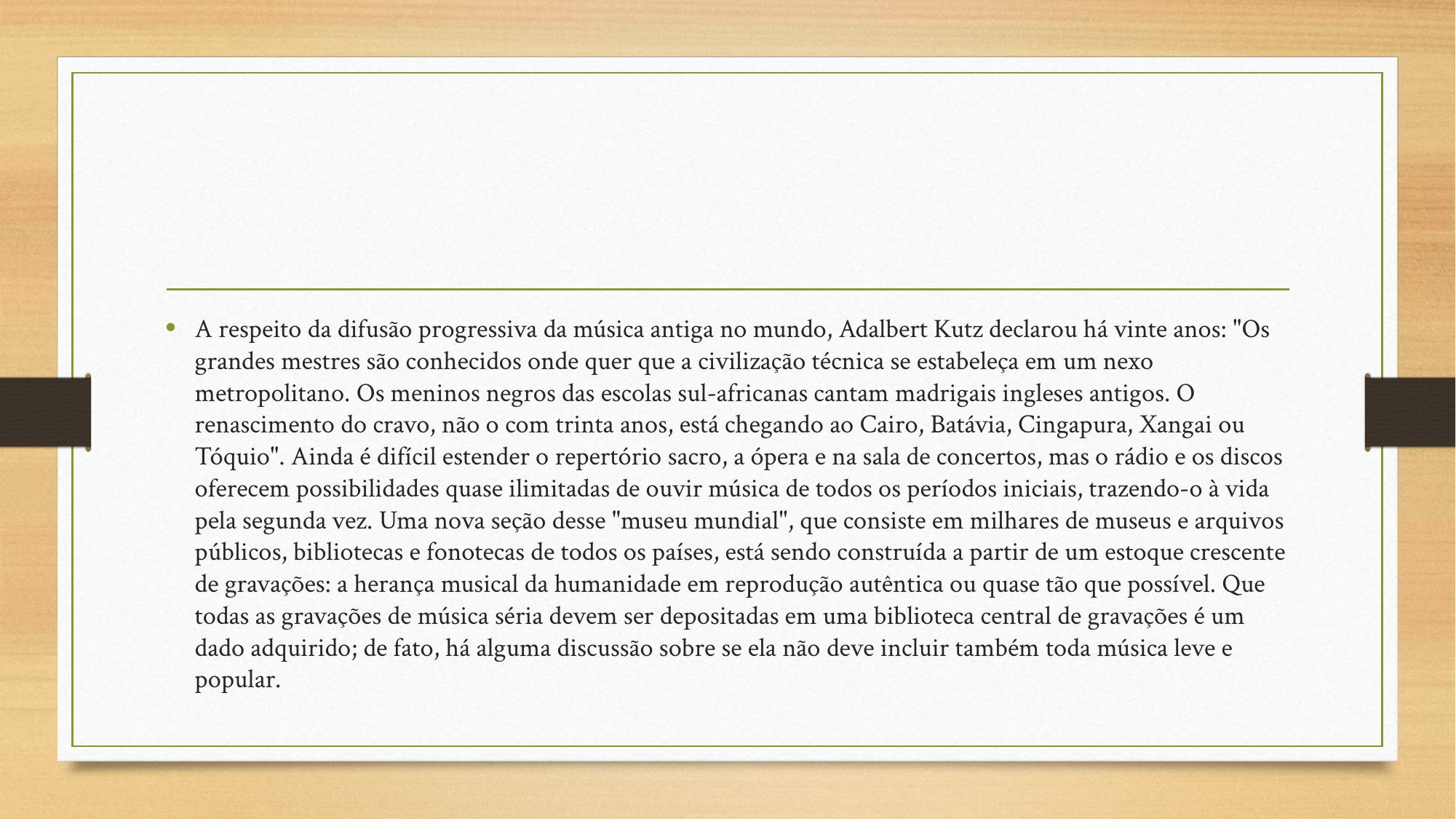

#
A respeito da difusão progressiva da música antiga no mundo, Adalbert Kutz declarou há vinte anos: "Os grandes mestres são conhecidos onde quer que a civilização técnica se estabeleça em um nexo metropolitano. Os meninos negros das escolas sul-africanas cantam madrigais ingleses antigos. O renascimento do cravo, não o com trinta anos, está chegando ao Cairo, Batávia, Cingapura, Xangai ou Tóquio". Ainda é difícil estender o repertório sacro, a ópera e na sala de concertos, mas o rádio e os discos oferecem possibilidades quase ilimitadas de ouvir música de todos os períodos iniciais, trazendo-o à vida pela segunda vez. Uma nova seção desse "museu mundial", que consiste em milhares de museus e arquivos públicos, bibliotecas e fonotecas de todos os países, está sendo construída a partir de um estoque crescente de gravações: a herança musical da humanidade em reprodução autêntica ou quase tão que possível. Que todas as gravações de música séria devem ser depositadas em uma biblioteca central de gravações é um dado adquirido; de fato, há alguma discussão sobre se ela não deve incluir também toda música leve e popular.